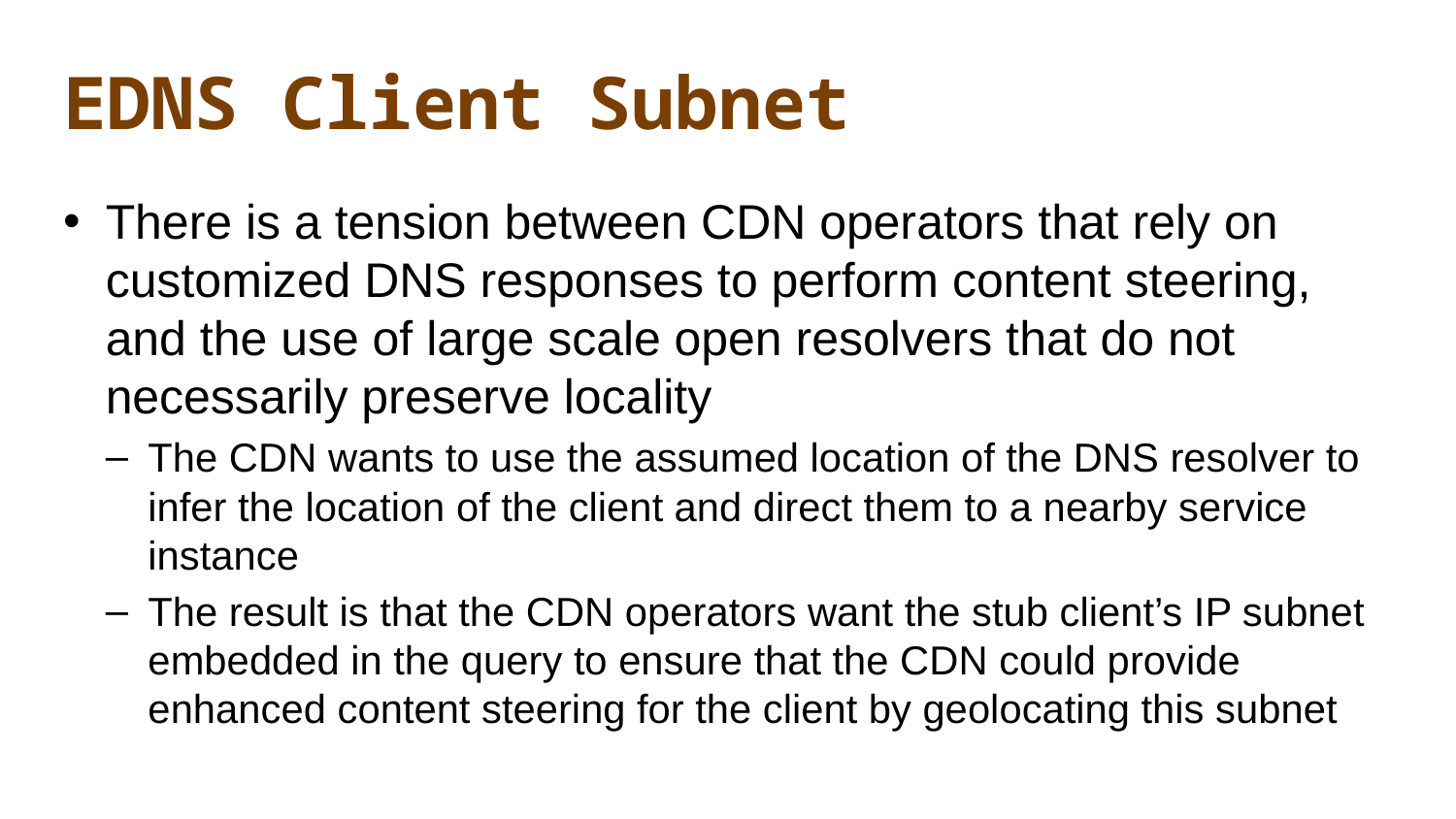

# EDNS Client Subnet
There is a tension between CDN operators that rely on customized DNS responses to perform content steering, and the use of large scale open resolvers that do not necessarily preserve locality
The CDN wants to use the assumed location of the DNS resolver to infer the location of the client and direct them to a nearby service instance
The result is that the CDN operators want the stub client’s IP subnet embedded in the query to ensure that the CDN could provide enhanced content steering for the client by geolocating this subnet